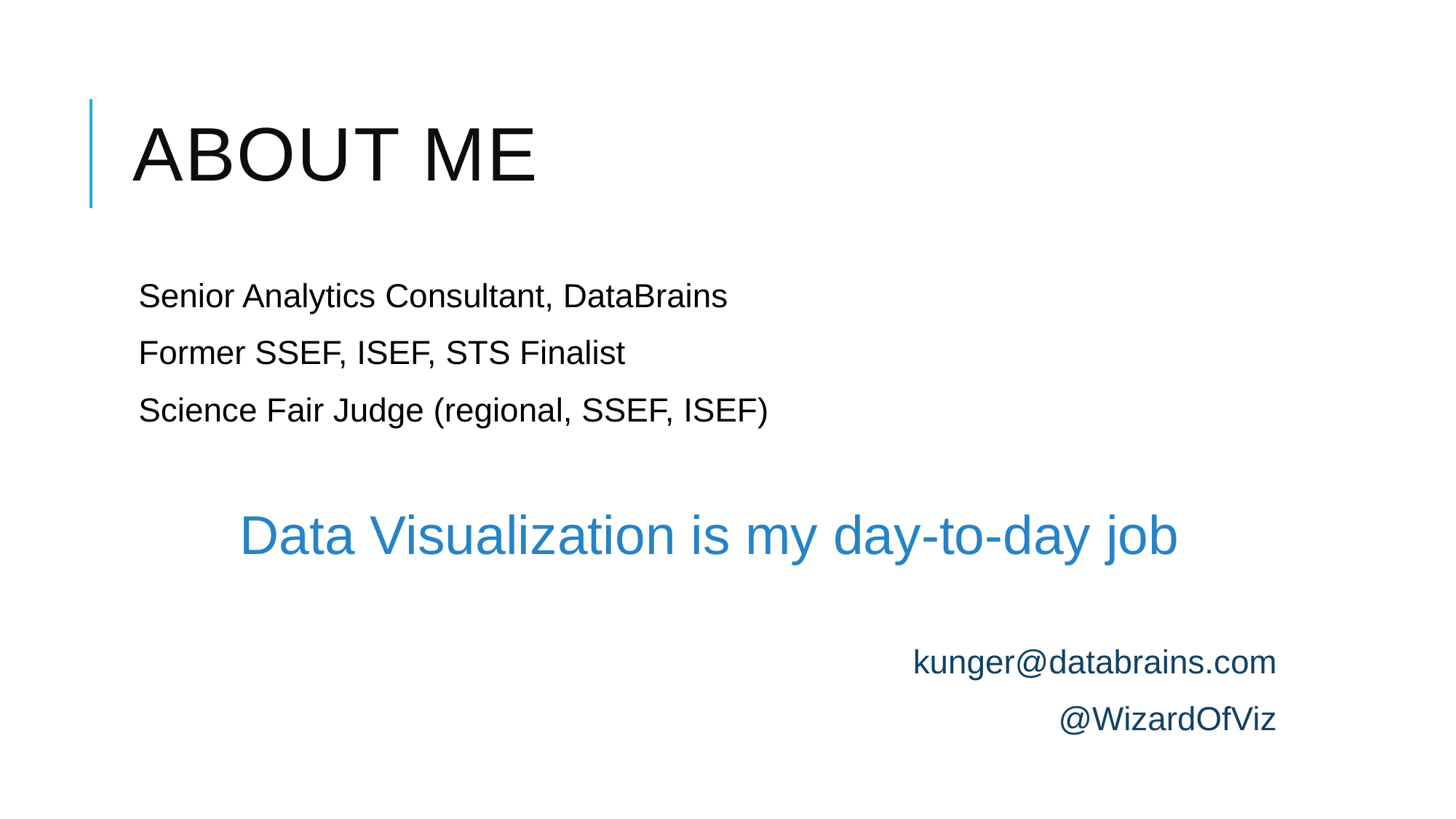

# About me
Senior Analytics Consultant, DataBrains
Former SSEF, ISEF, STS Finalist
Science Fair Judge (regional, SSEF, ISEF)

Data Visualization is my day-to-day job

kunger@databrains.com
@WizardOfViz